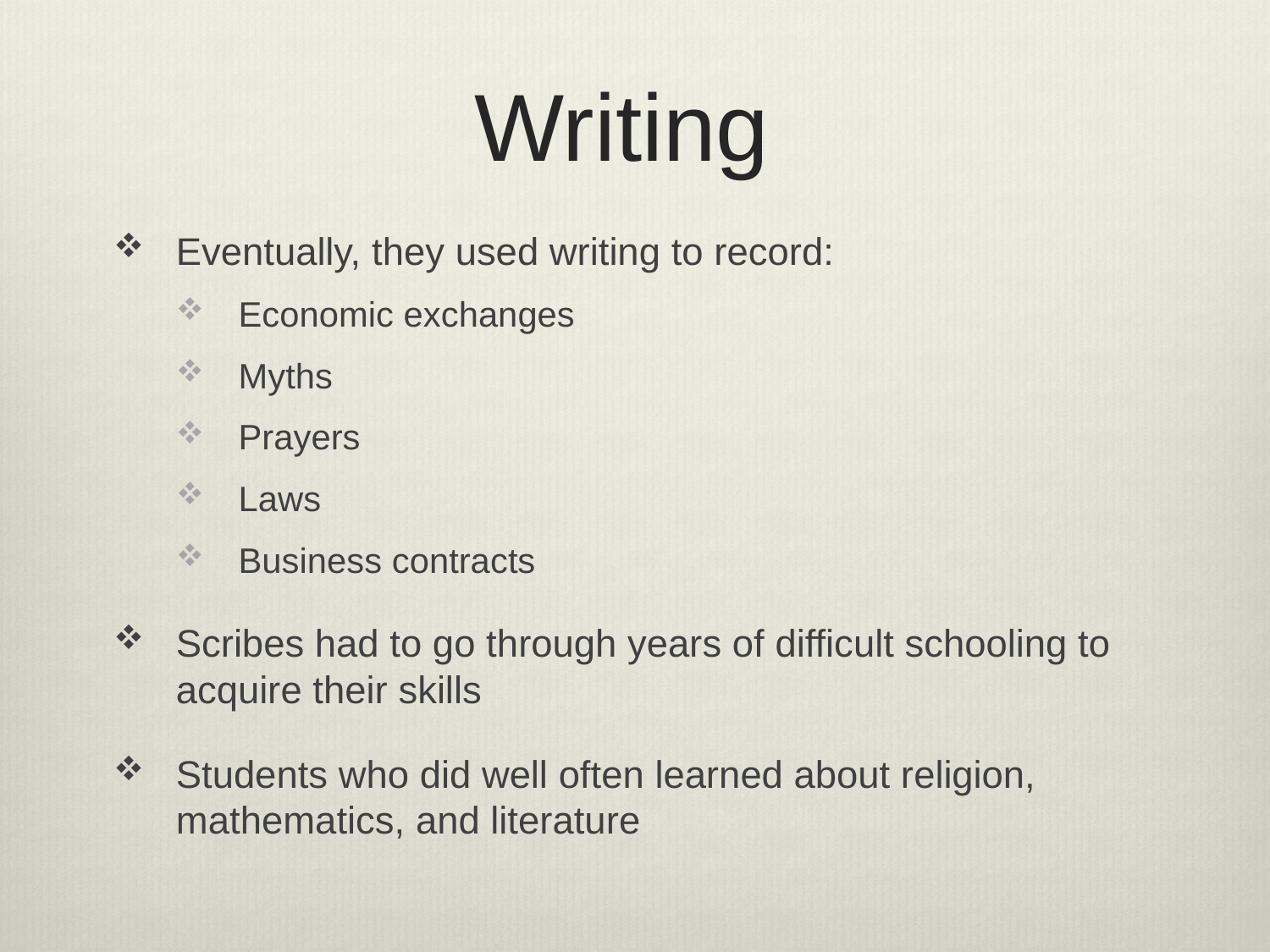

# Writing
Eventually, they used writing to record:
Economic exchanges
Myths
Prayers
Laws
Business contracts
Scribes had to go through years of difficult schooling to acquire their skills
Students who did well often learned about religion, mathematics, and literature